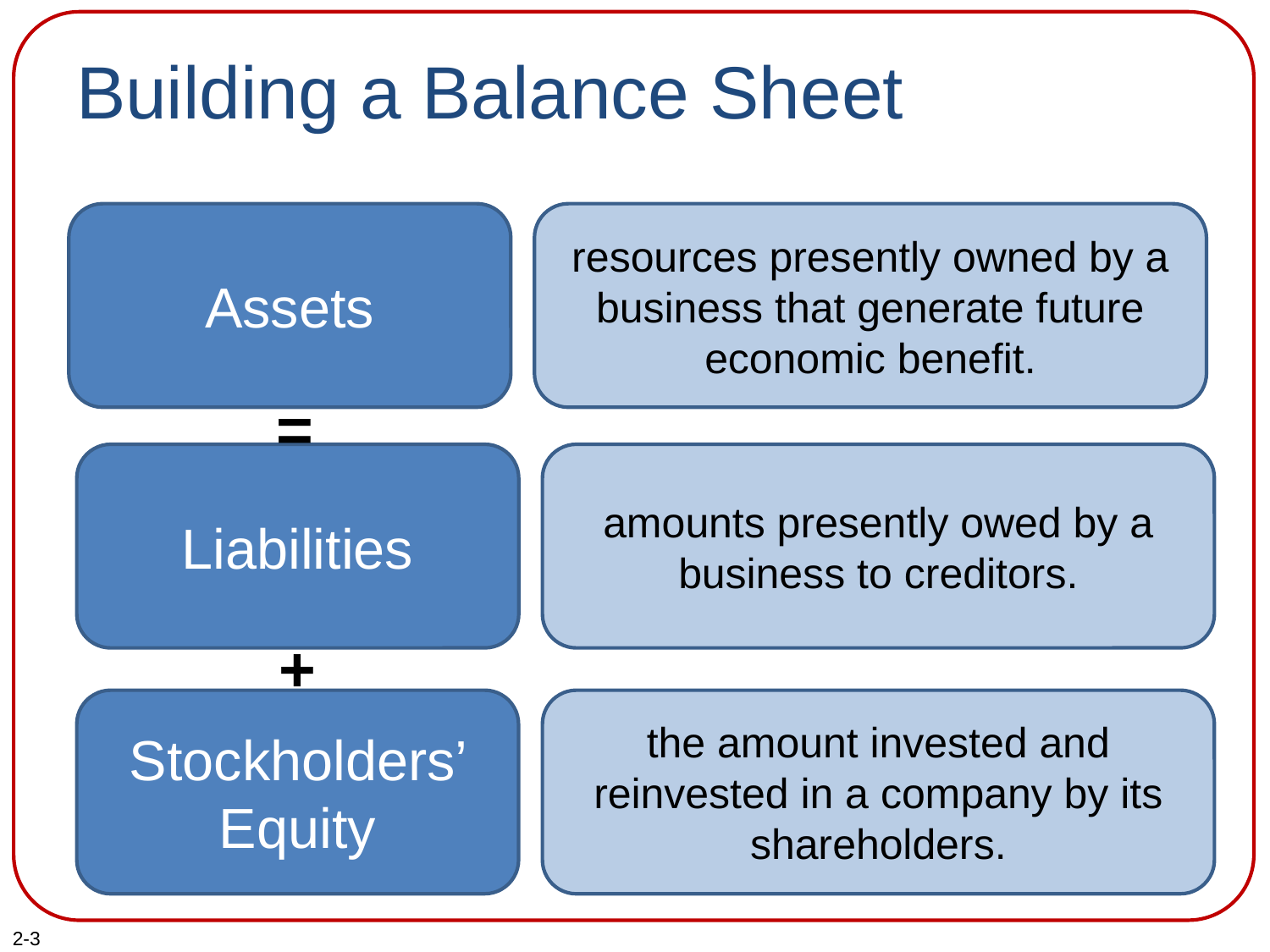

# Building a Balance Sheet
Assets
resources presently owned by a business that generate future economic benefit.
=
Liabilities
amounts presently owed by a business to creditors.
+
Stockholders’ Equity
the amount invested and reinvested in a company by its shareholders.